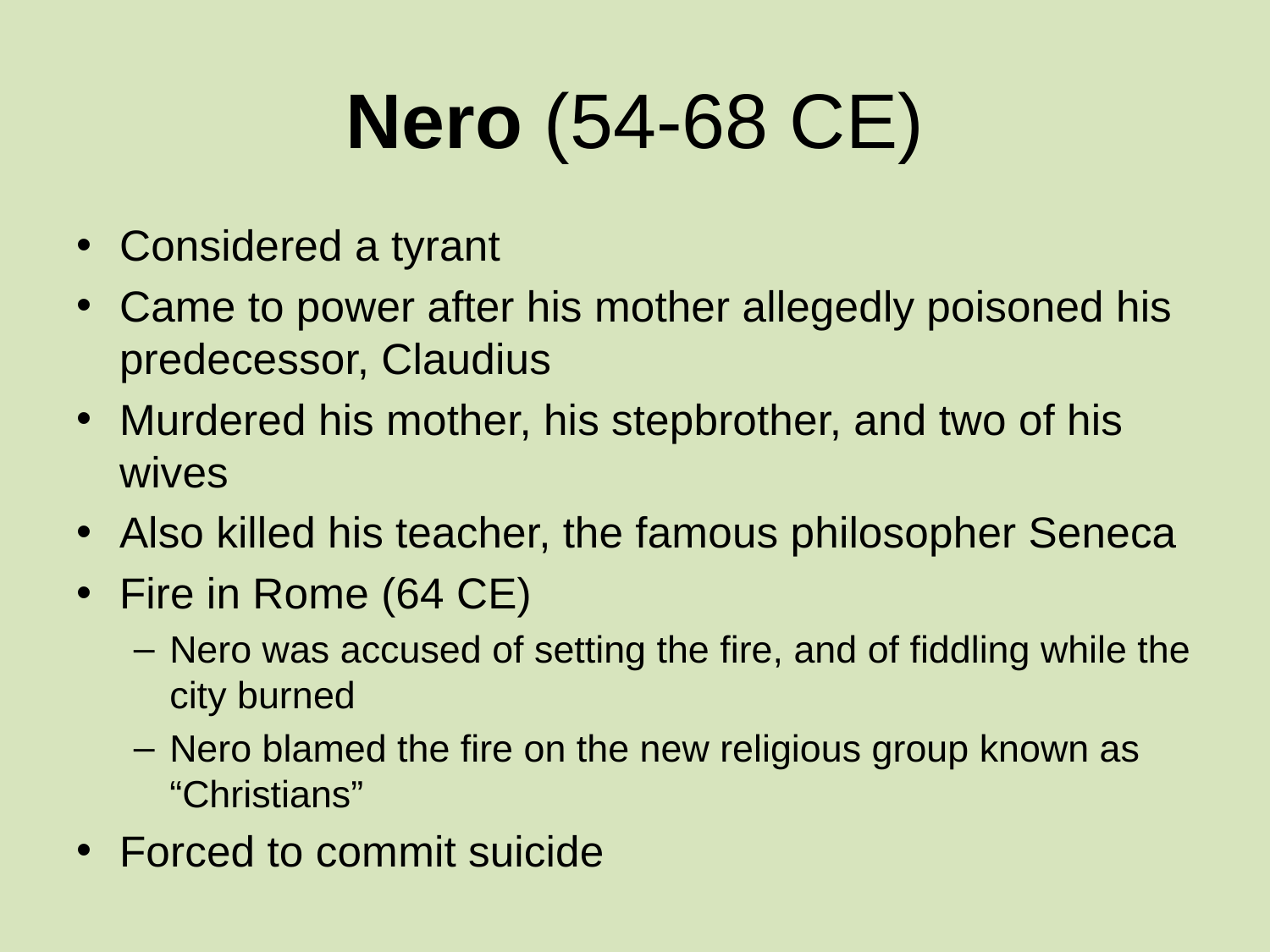

# Nero (54-68 CE)
Considered a tyrant
Came to power after his mother allegedly poisoned his predecessor, Claudius
Murdered his mother, his stepbrother, and two of his wives
Also killed his teacher, the famous philosopher Seneca
Fire in Rome (64 CE)
Nero was accused of setting the fire, and of fiddling while the city burned
Nero blamed the fire on the new religious group known as “Christians”
Forced to commit suicide